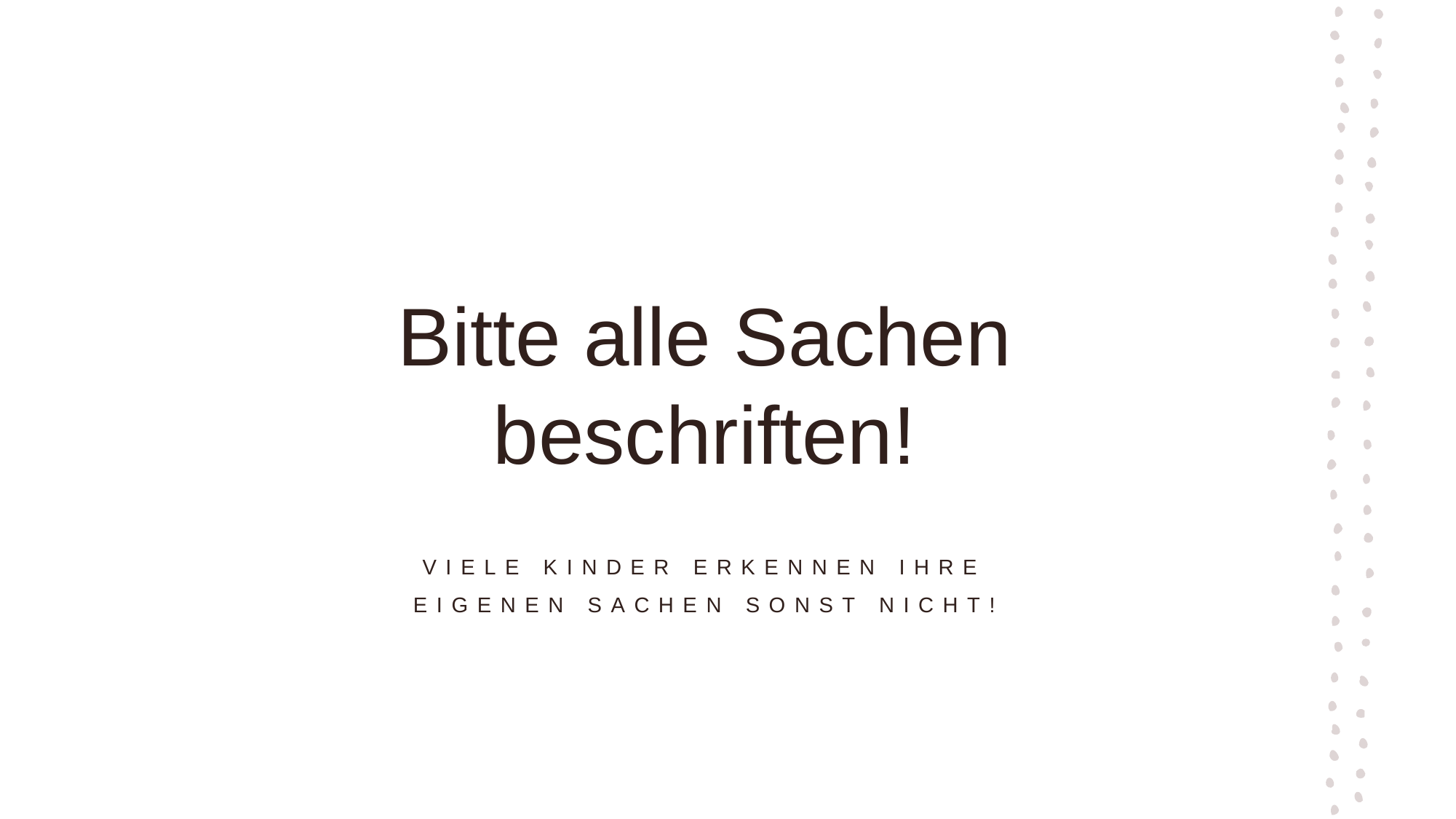

# Bitte alle Sachen beschriften!
Viele Kinder erkennen ihre eigenen Sachen sonst nicht!